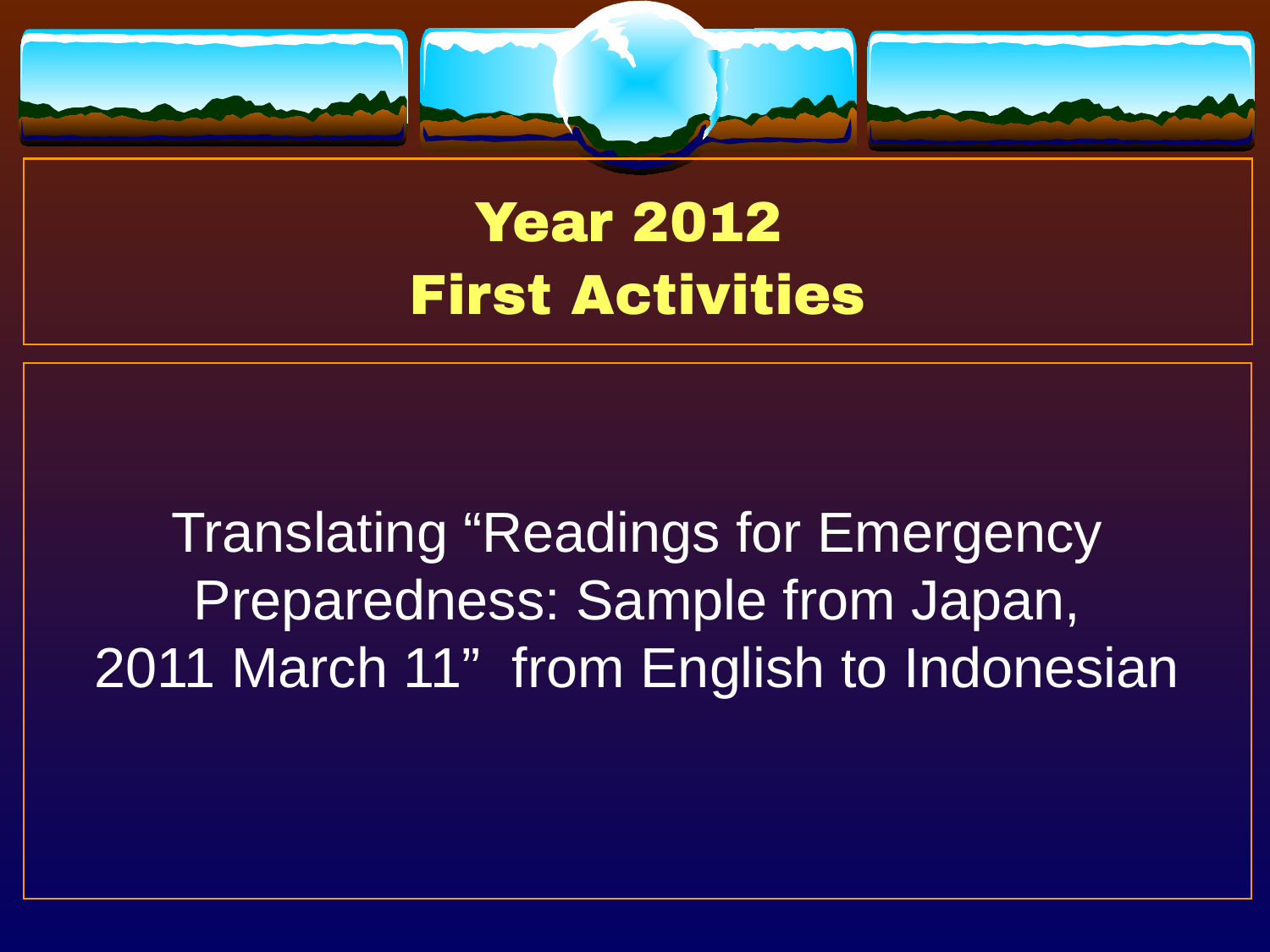

Year 2012
First Activities

# Translating “Readings for Emergency Preparedness: Sample from Japan, 2011 March 11”  from English to Indonesian